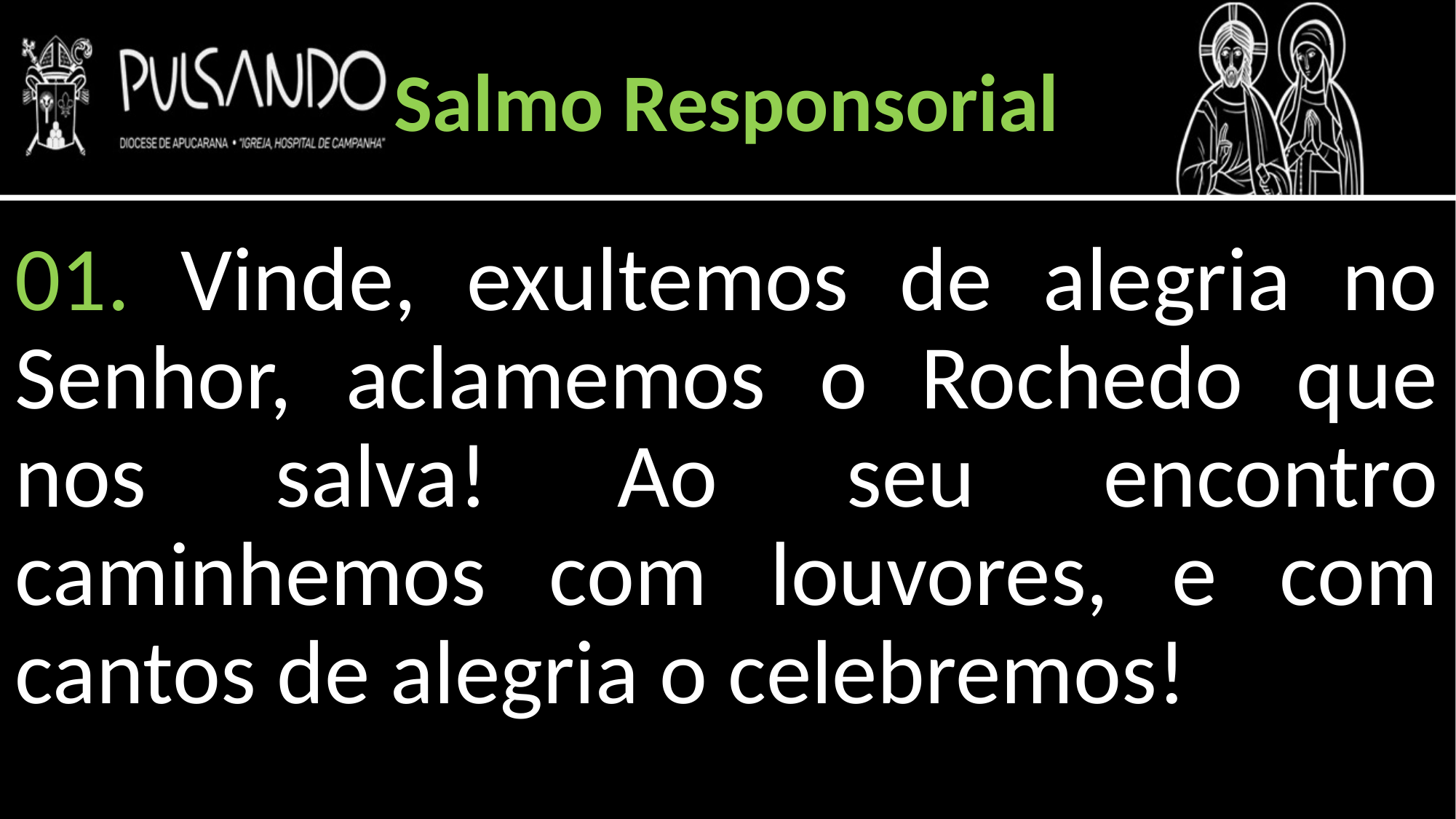

Salmo Responsorial
01. Vinde, exultemos de alegria no Senhor, aclamemos o Rochedo que nos salva! Ao seu encontro caminhemos com louvores, e com cantos de alegria o celebremos!